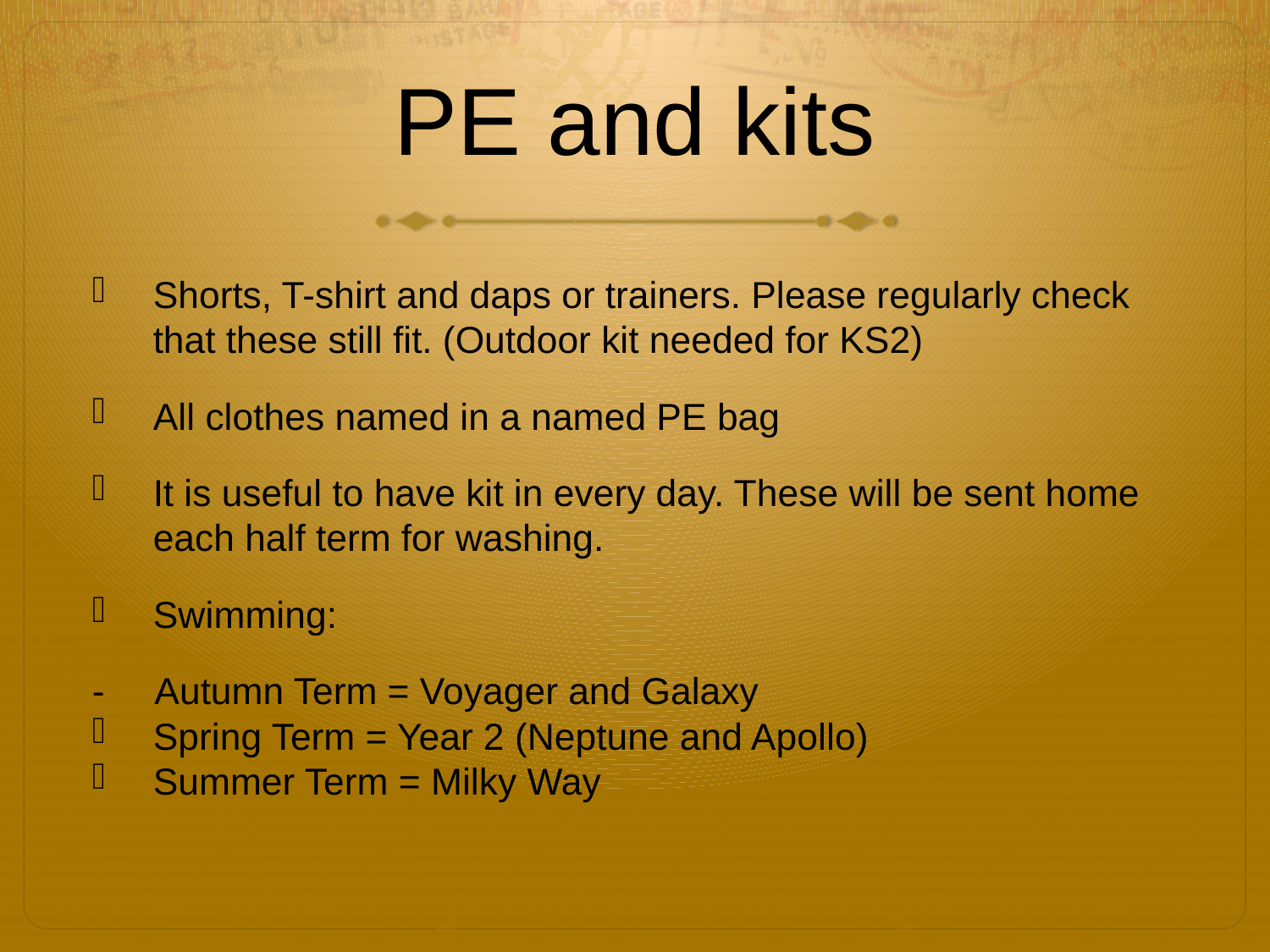

# PE and kits
Shorts, T-shirt and daps or trainers. Please regularly check that these still fit. (Outdoor kit needed for KS2)
All clothes named in a named PE bag
It is useful to have kit in every day. These will be sent home each half term for washing.
Swimming:
-     Autumn Term = Voyager and Galaxy
Spring Term = Year 2 (Neptune and Apollo)
Summer Term = Milky Way